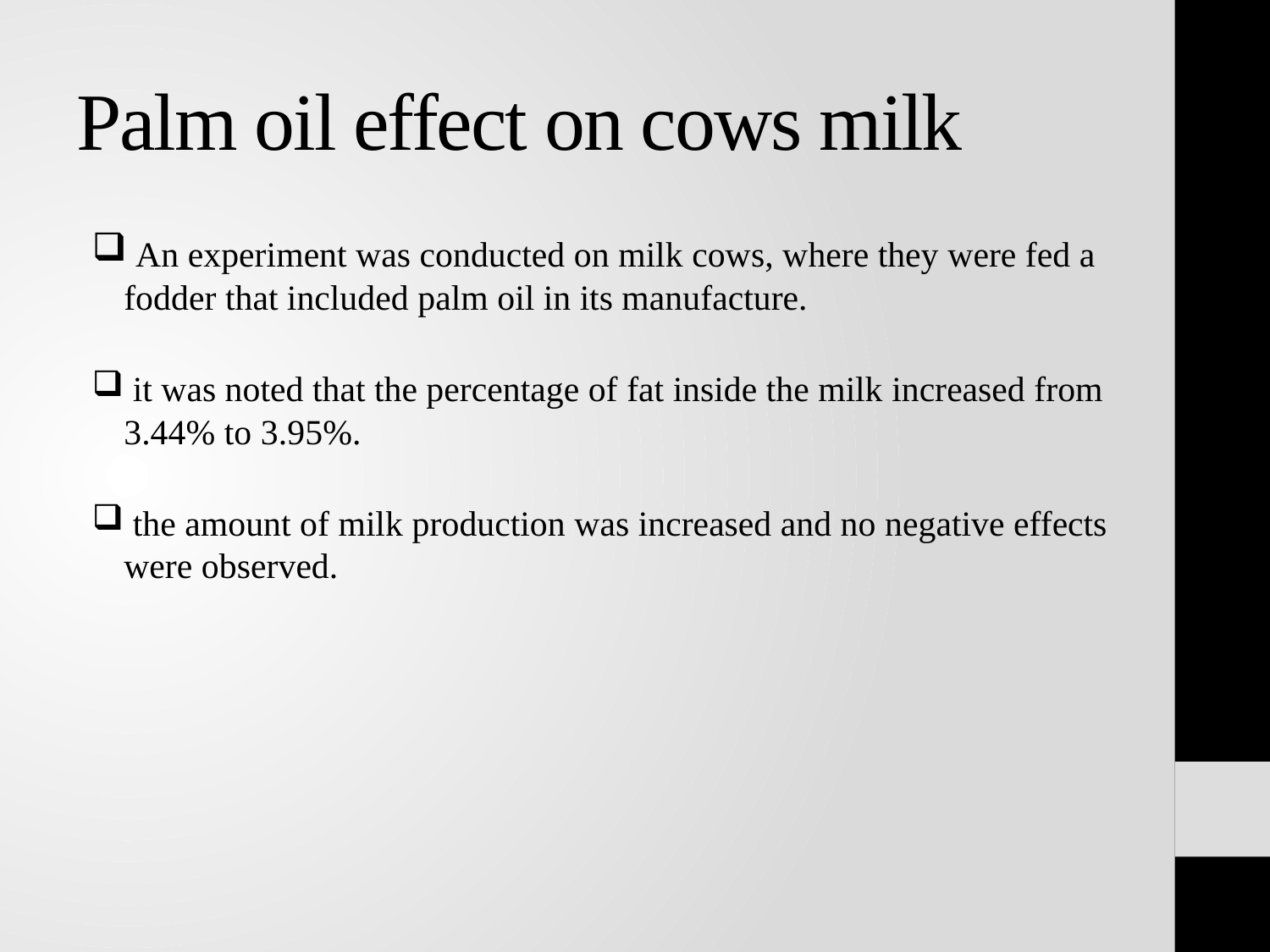

# Palm oil effect on cows milk
 An experiment was conducted on milk cows, where they were fed a fodder that included palm oil in its manufacture.
 it was noted that the percentage of fat inside the milk increased from 3.44% to 3.95%.
 the amount of milk production was increased and no negative effects were observed.